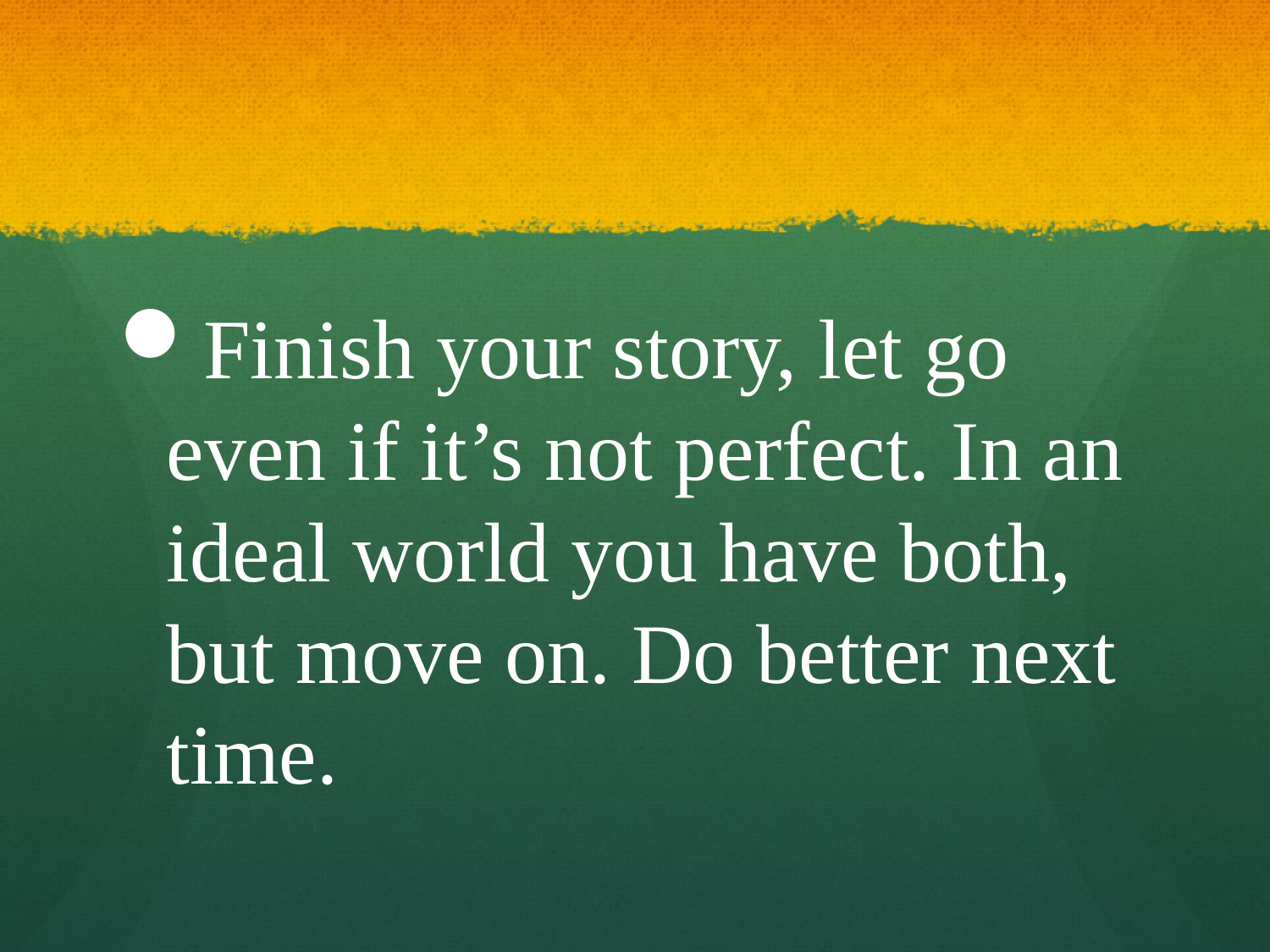

#
Finish your story, let go even if it’s not perfect. In an ideal world you have both, but move on. Do better next time.